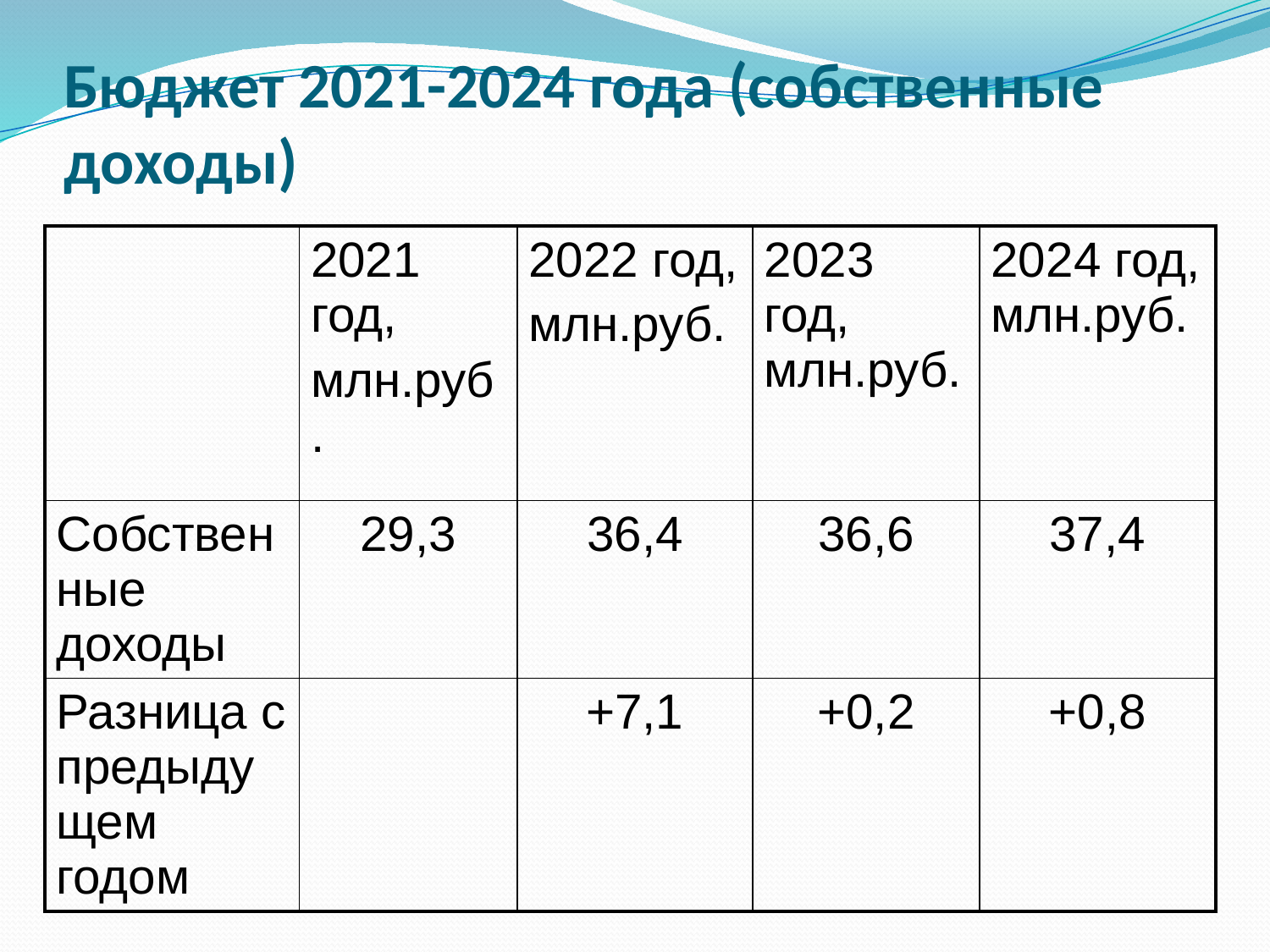

# Бюджет 2021-2024 года (собственные доходы)
|  | 2021 год, млн.руб. | 2022 год, млн.руб. | 2023 год, млн.руб. | 2024 год, млн.руб. |
| --- | --- | --- | --- | --- |
| Собственные доходы | 29,3 | 36,4 | 36,6 | 37,4 |
| Разница с предыдущем годом |  | +7,1 | +0,2 | +0,8 |